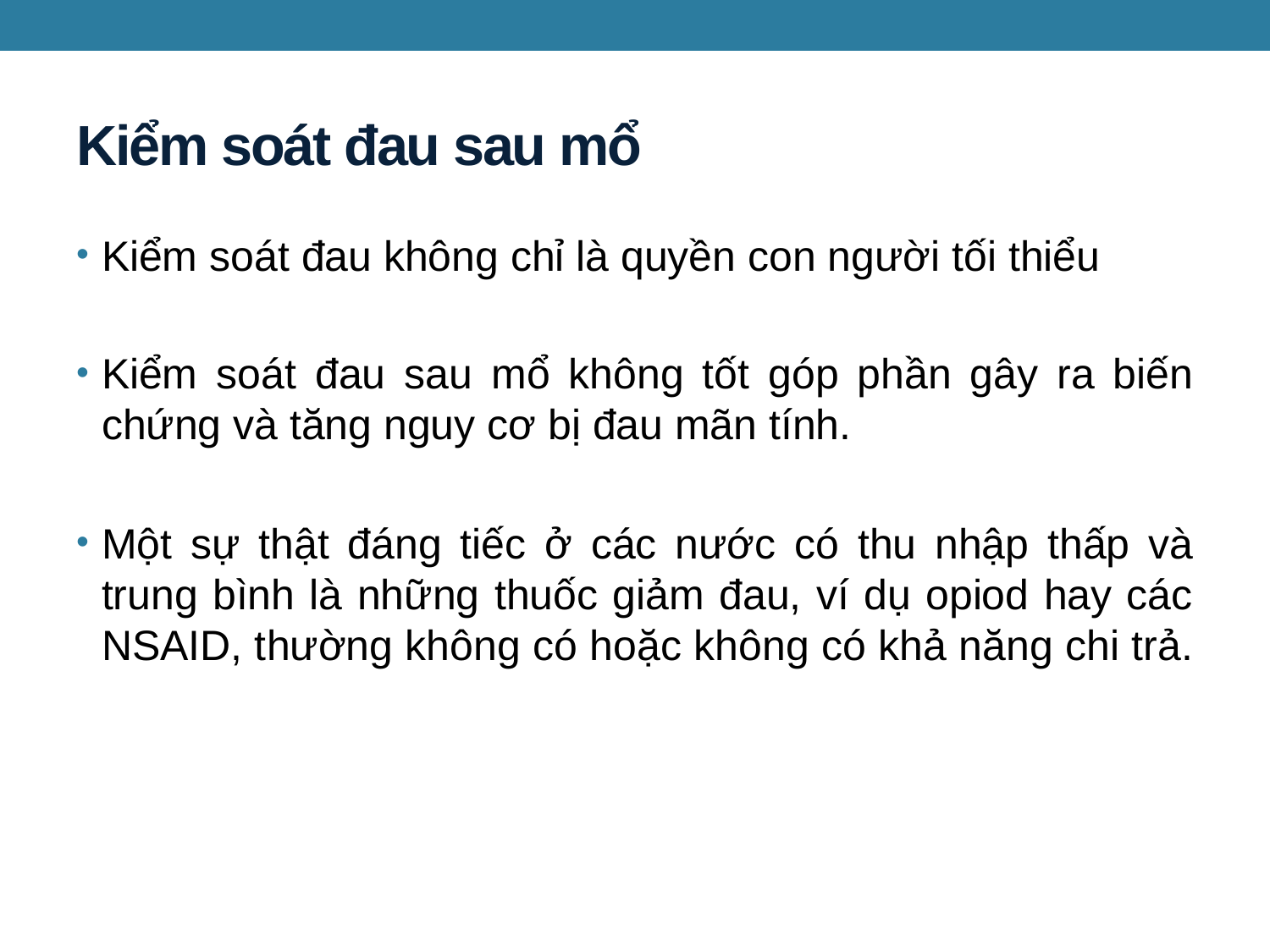

# Kiểm soát đau sau mổ
Kiểm soát đau không chỉ là quyền con người tối thiểu

Kiểm soát đau sau mổ không tốt góp phần gây ra biến chứng và tăng nguy cơ bị đau mãn tính.

Một sự thật đáng tiếc ở các nước có thu nhập thấp và trung bình là những thuốc giảm đau, ví dụ opiod hay các NSAID, thường không có hoặc không có khả năng chi trả.